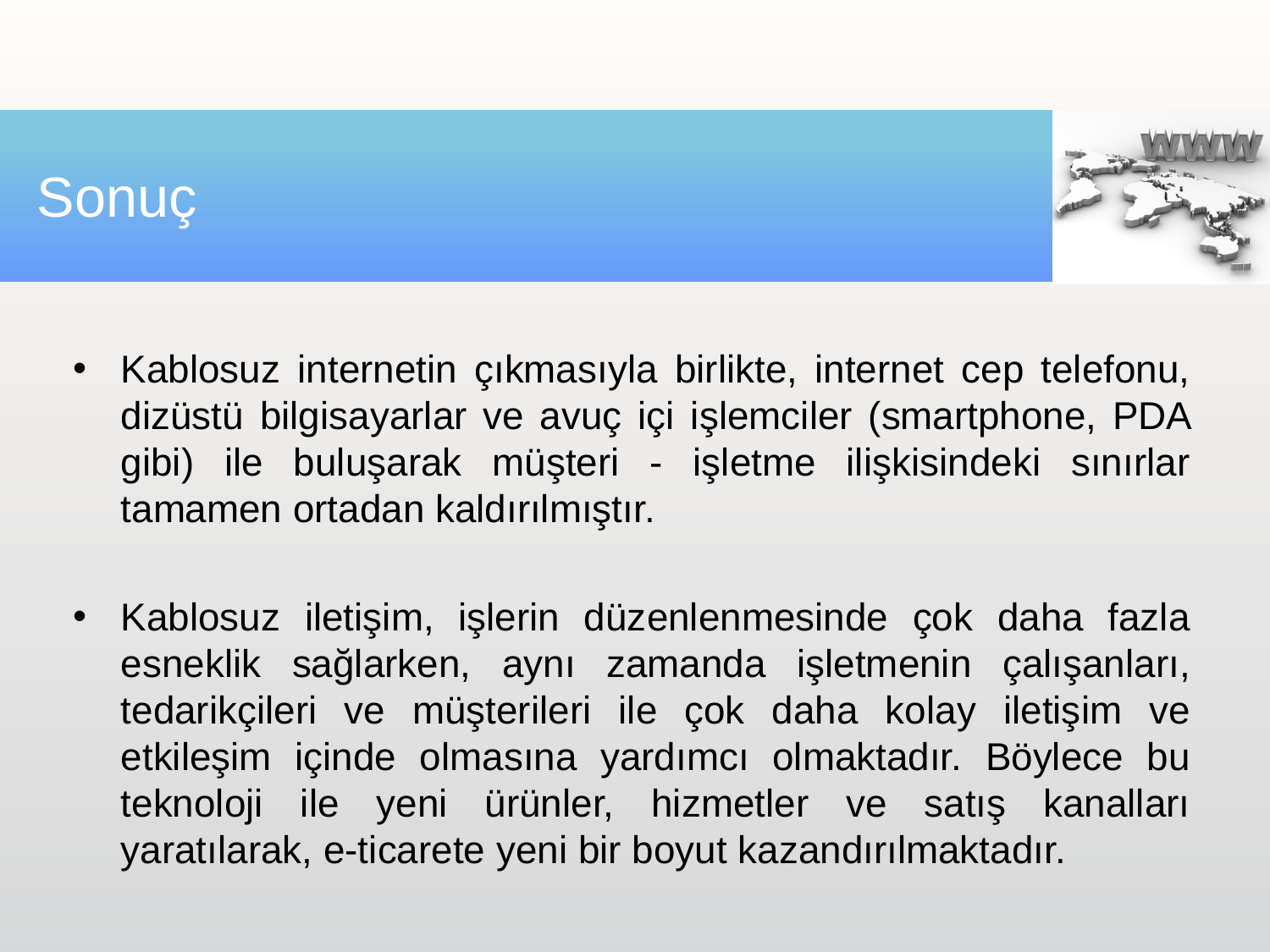

# Sonuç
Kablosuz internetin çıkmasıyla birlikte, internet cep telefonu, dizüstü bilgisayarlar ve avuç içi işlemciler (smartphone, PDA gibi) ile buluşarak müşteri - işletme ilişkisindeki sınırlar tamamen ortadan kaldırılmıştır.

Kablosuz iletişim, işlerin düzenlenmesinde çok daha fazla esneklik sağlarken, aynı zamanda işletmenin çalışanları, tedarikçileri ve müşterileri ile çok daha kolay iletişim ve etkileşim içinde olmasına yardımcı olmaktadır. Böylece bu teknoloji ile yeni ürünler, hizmetler ve satış kanalları yaratılarak, e-ticarete yeni bir boyut kazandırılmaktadır.